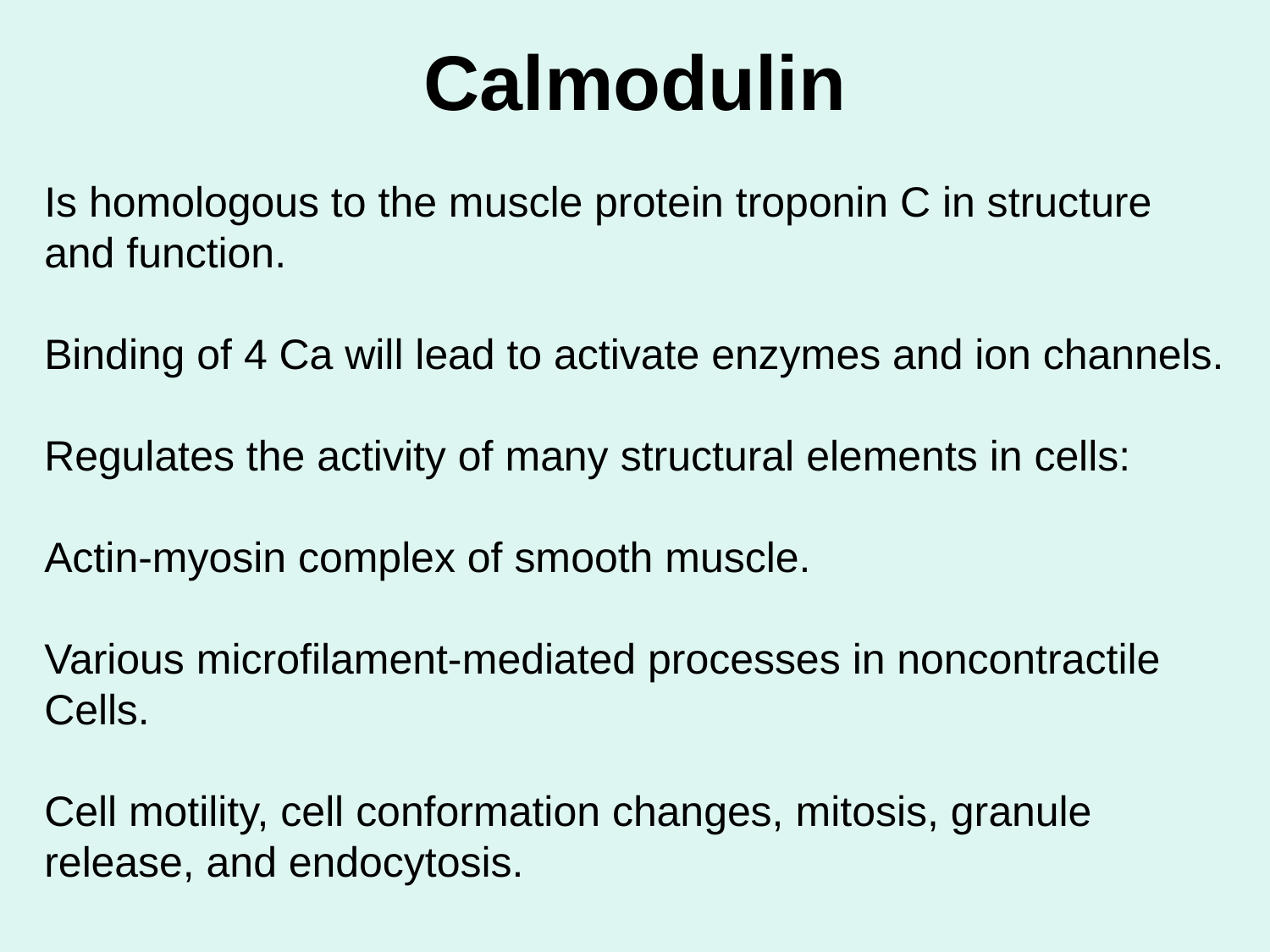

# Calmodulin
Is homologous to the muscle protein troponin C in structure and function.

Binding of 4 Ca will lead to activate enzymes and ion channels.

Regulates the activity of many structural elements in cells:

Actin-myosin complex of smooth muscle.

Various microfilament-mediated processes in noncontractile
Cells.

Cell motility, cell conformation changes, mitosis, granule release, and endocytosis.